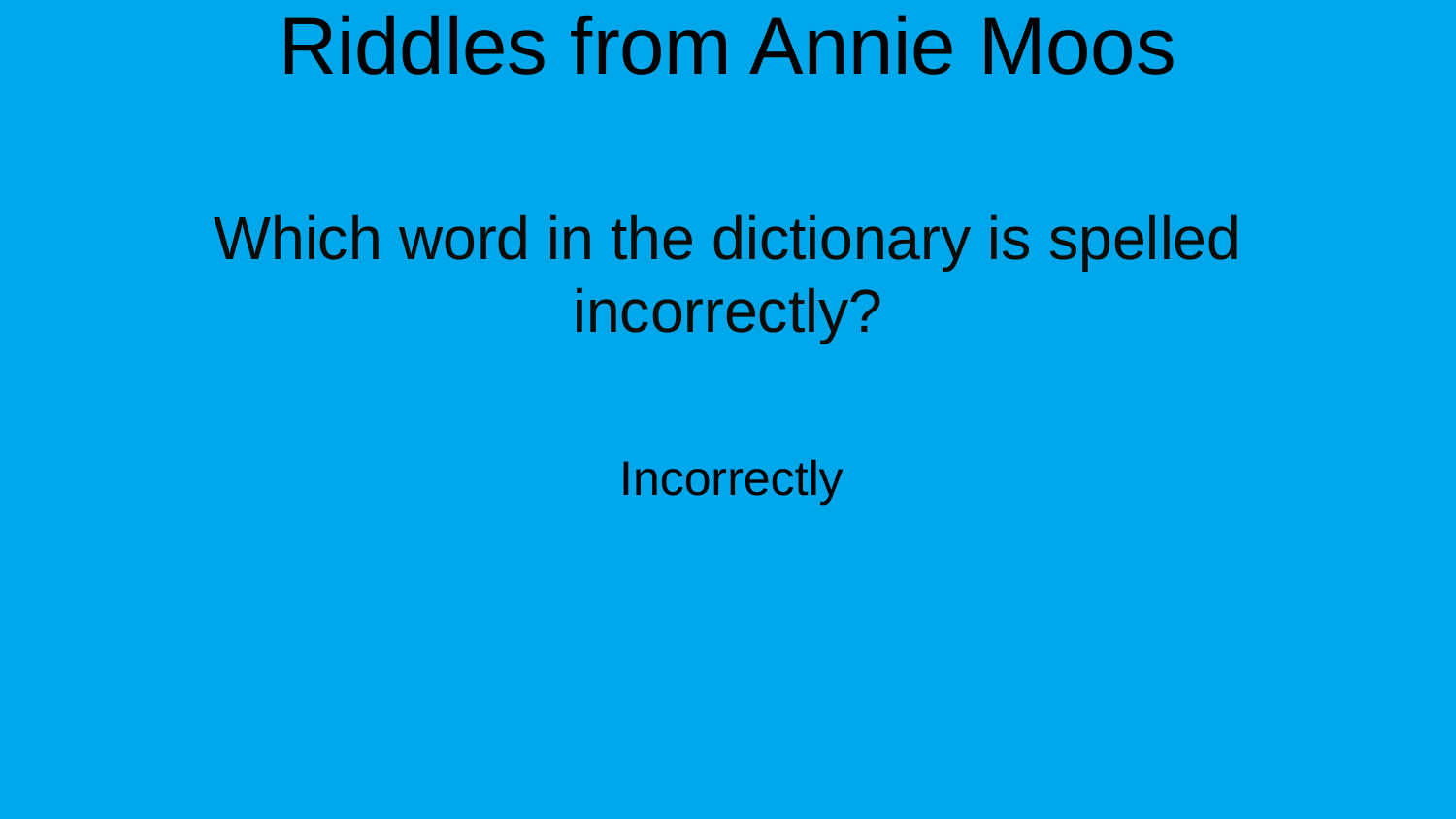

# Riddles from Annie Moos
Which word in the dictionary is spelled incorrectly?
Incorrectly